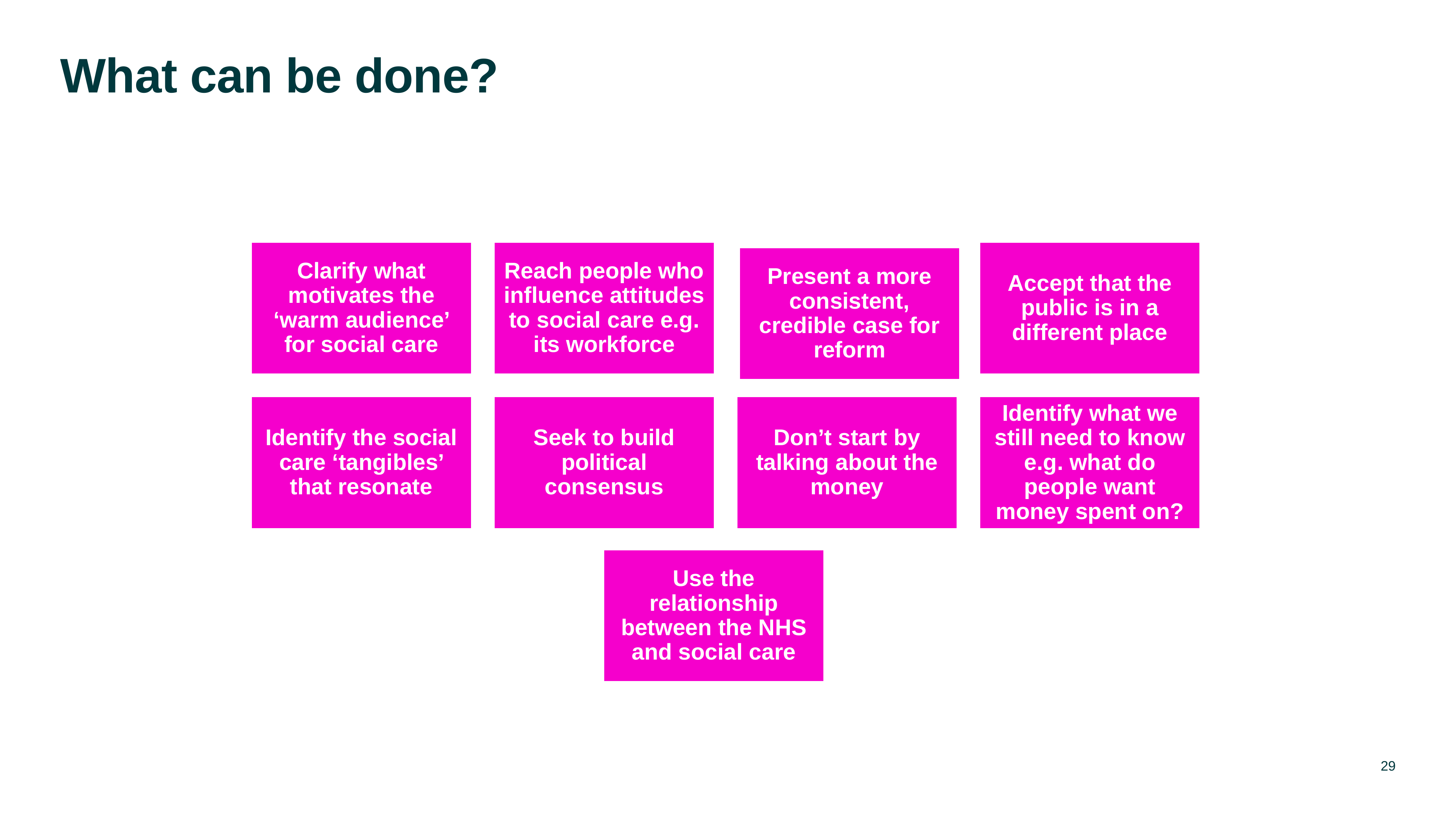

# What can be done?
Clarify what motivates the ‘warm audience’ for social care
Reach people who influence attitudes to social care e.g. its workforce
Use the relationship between the NHS and social care
Accept that the public is in a different place
Identify the social care ‘tangibles’ that resonate
Seek to build political consensus
Don’t start by talking about the money
Identify what we still need to know e.g. what do people want money spent on?
Present a more consistent, credible case for reform
29